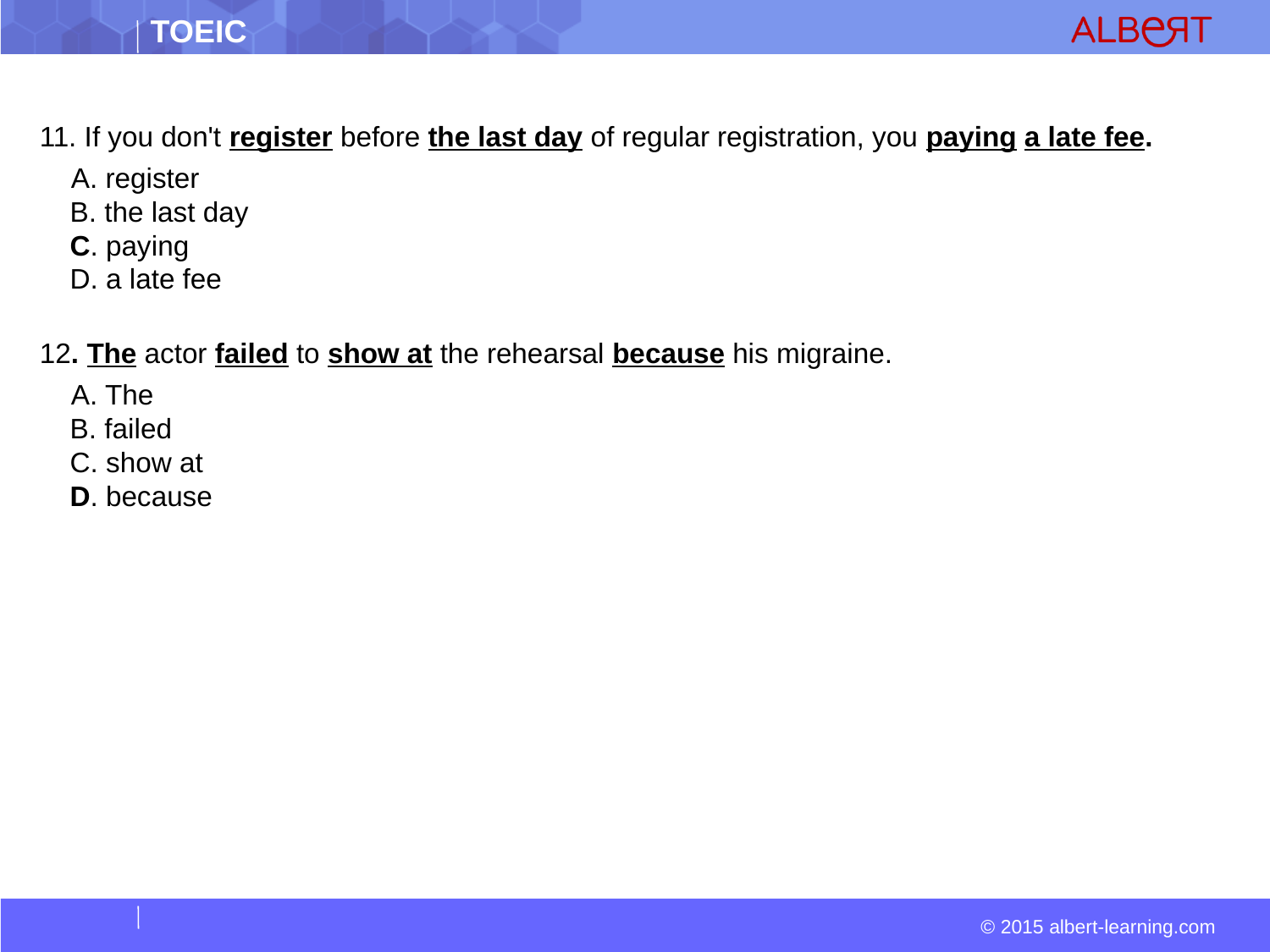

11. If you don't register before the last day of regular registration, you paying a late fee.
    A. register  
 B. the last day  
 C. paying  
 D. a late fee
12. The actor failed to show at the rehearsal because his migraine.
    A. The  
 B. failed  
 C. show at  
 D. because